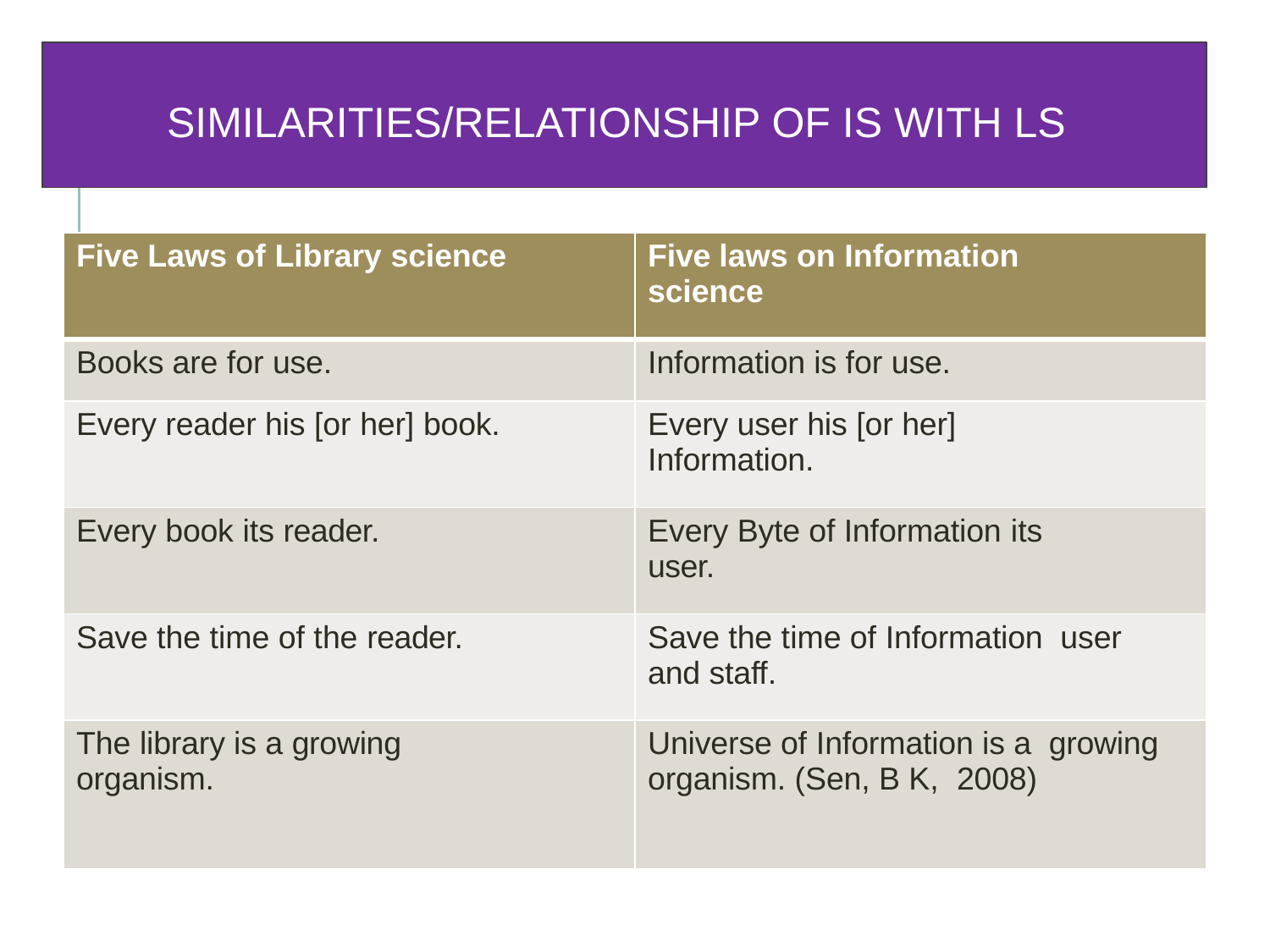

SIMILARITIES/RELATIONSHIP OF IS WITH LS

| Five Laws of Library science | Five laws on Information science |
| --- | --- |
| Books are for use. | Information is for use. |
| Every reader his [or her] book. | Every user his [or her] Information. |
| Every book its reader. | Every Byte of Information its user. |
| Save the time of the reader. | Save the time of Information user and staff. |
| The library is a growing organism. | Universe of Information is a growing organism. (Sen, B K, 2008) |